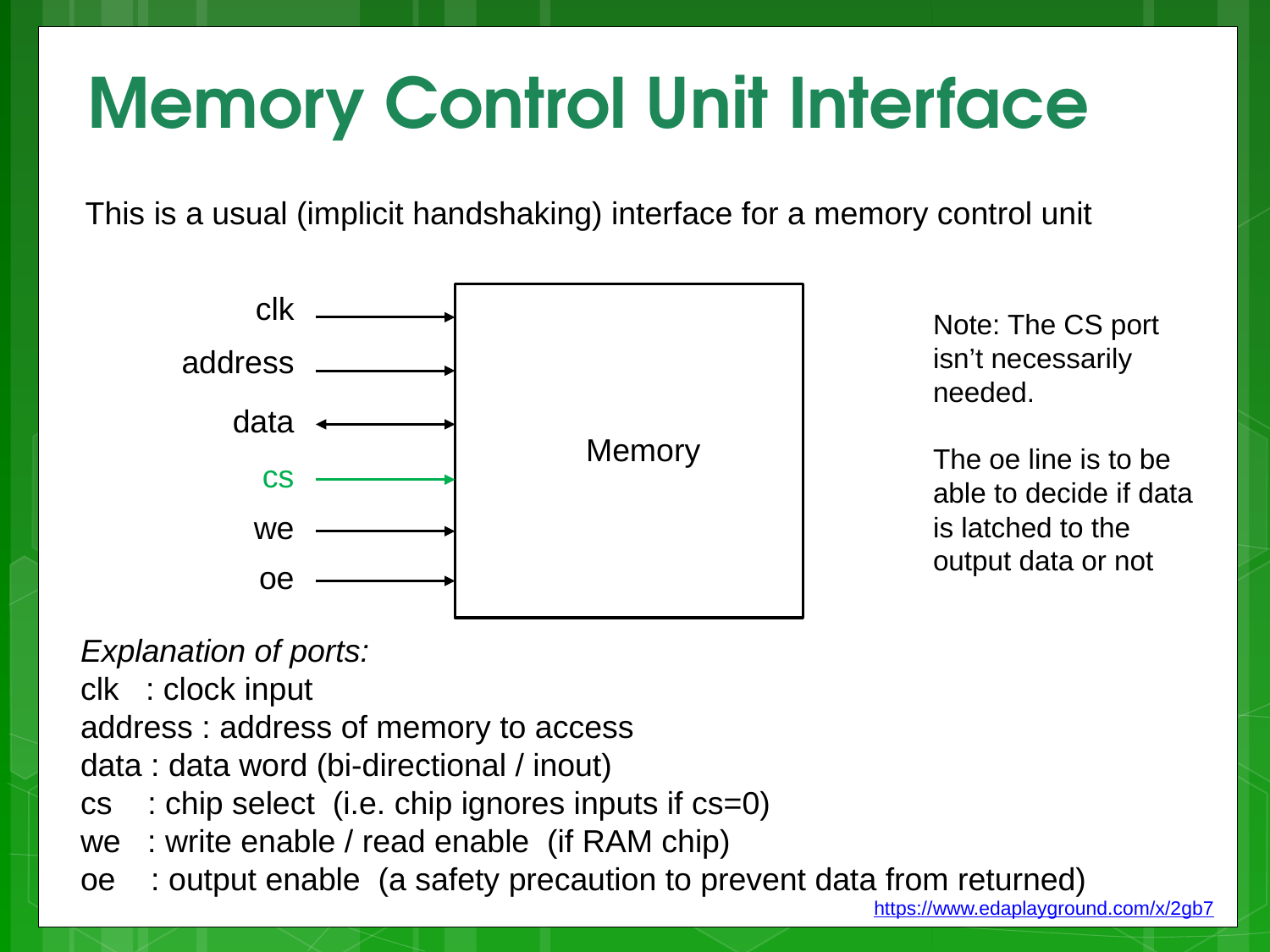

# Memory Control Unit Interface
This is a usual (implicit handshaking) interface for a memory control unit
clk

Note: The CS port isn’t necessarily needed.

The oe line is to be able to decide if data is latched to the output data or not
address
data
Memory
cs
we
oe
Explanation of ports:
clk   : clock input
address : address of memory to access
data : data word (bi-directional / inout)
cs    : chip select  (i.e. chip ignores inputs if cs=0)
we   : write enable / read enable  (if RAM chip)
oe    : output enable  (a safety precaution to prevent data from returned)
https://www.edaplayground.com/x/2gb7